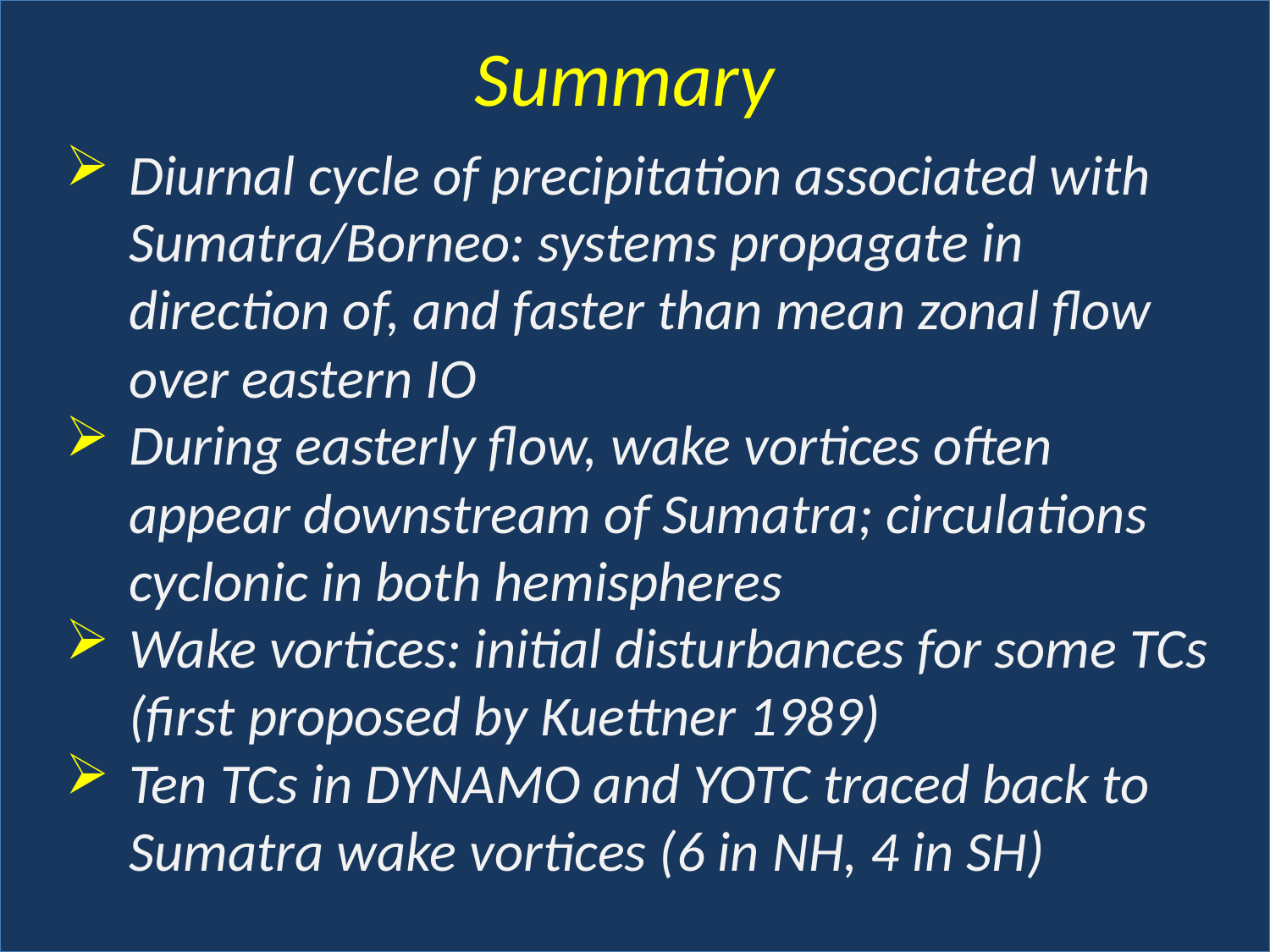

Summary
Diurnal cycle of precipitation associated with Sumatra/Borneo: systems propagate in direction of, and faster than mean zonal flow over eastern IO
During easterly flow, wake vortices often appear downstream of Sumatra; circulations cyclonic in both hemispheres
Wake vortices: initial disturbances for some TCs (first proposed by Kuettner 1989)
Ten TCs in DYNAMO and YOTC traced back to Sumatra wake vortices (6 in NH, 4 in SH)